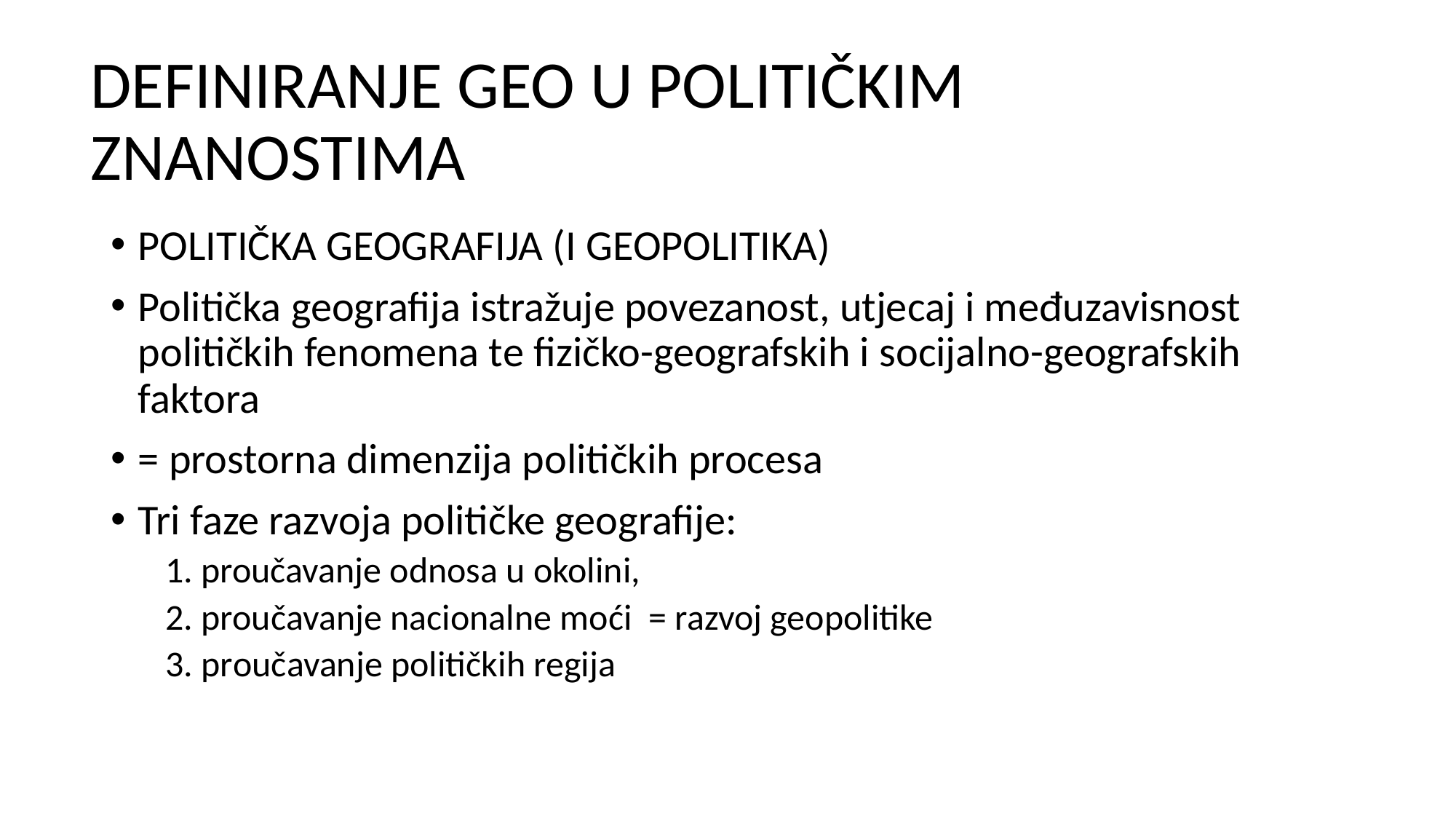

# DEFINIRANJE GEO U POLITIČKIM ZNANOSTIMA
POLITIČKA GEOGRAFIJA (I GEOPOLITIKA)
Politička geografija istražuje povezanost, utjecaj i međuzavisnost političkih fenomena te fizičko-geografskih i socijalno-geografskih faktora
= prostorna dimenzija političkih procesa
Tri faze razvoja političke geografije:
1. proučavanje odnosa u okolini,
2. proučavanje nacionalne moći  = razvoj geopolitike
3. proučavanje političkih regija